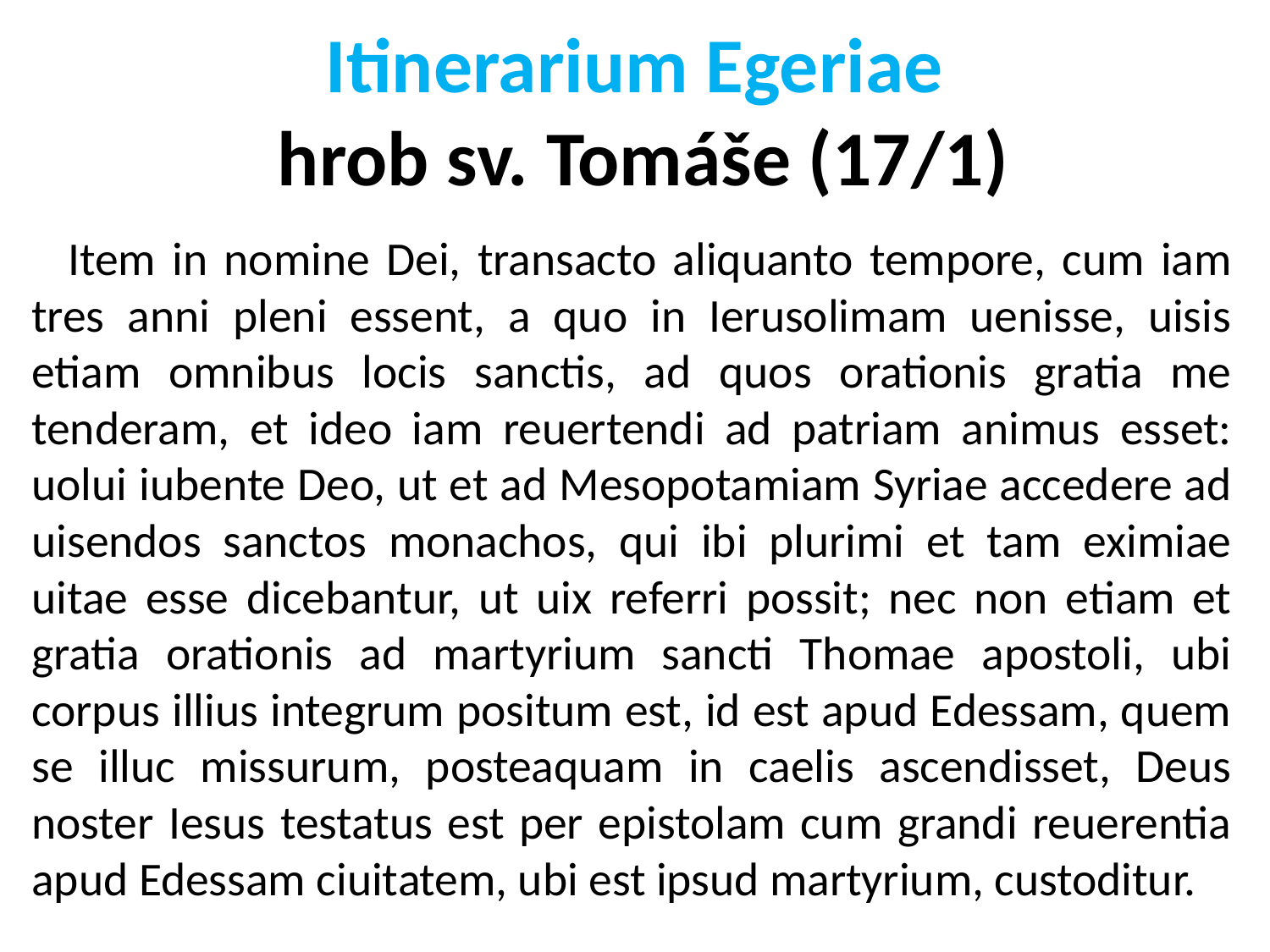

Itinerarium Egeriae
 hrob sv. Tomáše (17/1)
      Item in nomine Dei, transacto aliquanto tempore, cum iam tres anni pleni essent, a quo in Ierusolimam uenisse, uisis etiam omnibus locis sanctis, ad quos orationis gratia me tenderam, et ideo iam reuertendi ad patriam animus esset: uolui iubente Deo, ut et ad Mesopotamiam Syriae accedere ad uisendos sanctos monachos, qui ibi plurimi et tam eximiae uitae esse dicebantur, ut uix referri possit; nec non etiam et gratia orationis ad martyrium sancti Thomae apostoli, ubi corpus illius integrum positum est, id est apud Edessam, quem se illuc missurum, posteaquam in caelis ascendisset, Deus noster Iesus testatus est per epistolam cum grandi reuerentia apud Edessam ciuitatem, ubi est ipsud martyrium, custoditur.